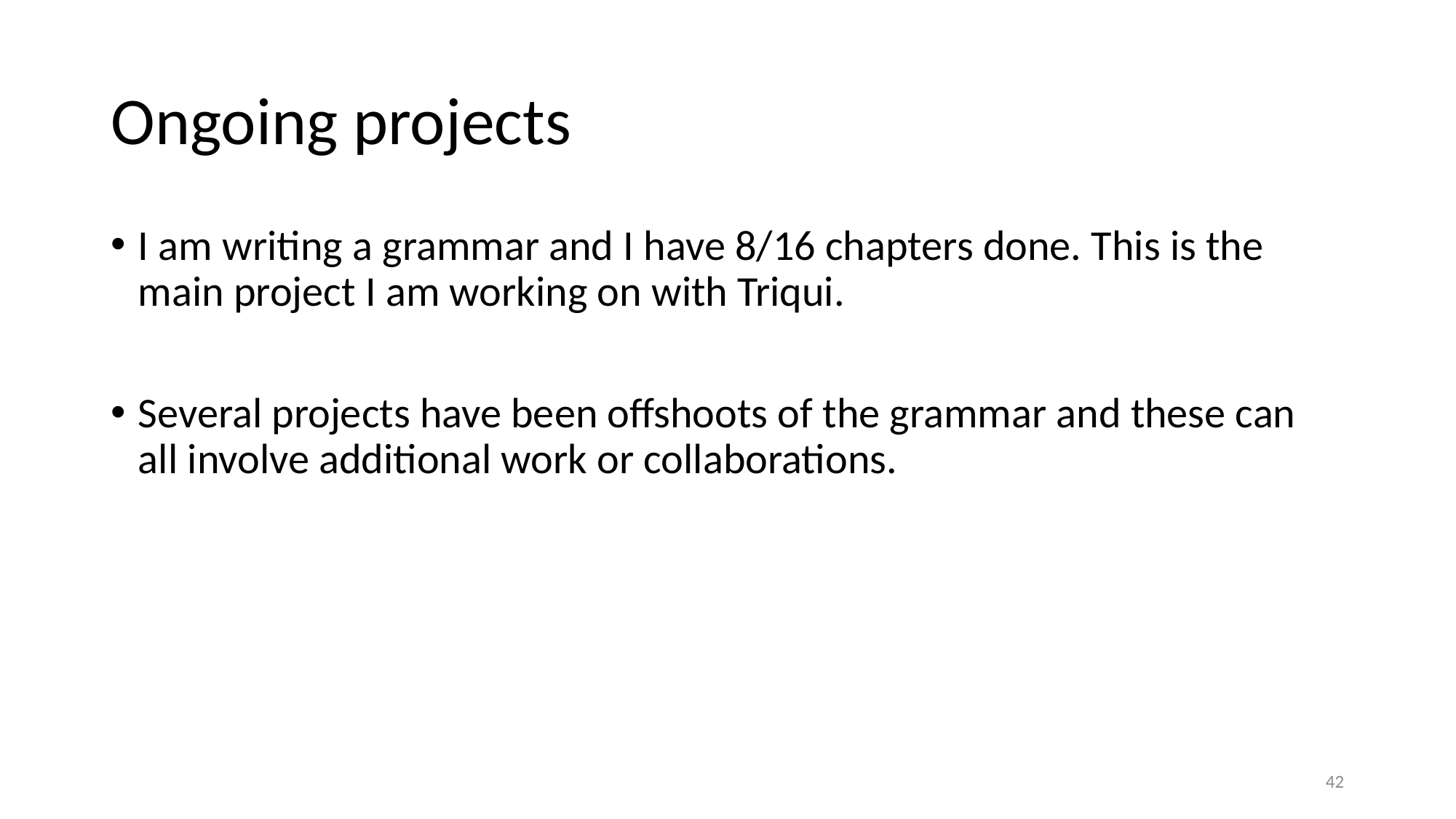

# Ongoing projects
I am writing a grammar and I have 8/16 chapters done. This is the main project I am working on with Triqui.

Several projects have been offshoots of the grammar and these can all involve additional work or collaborations.

42